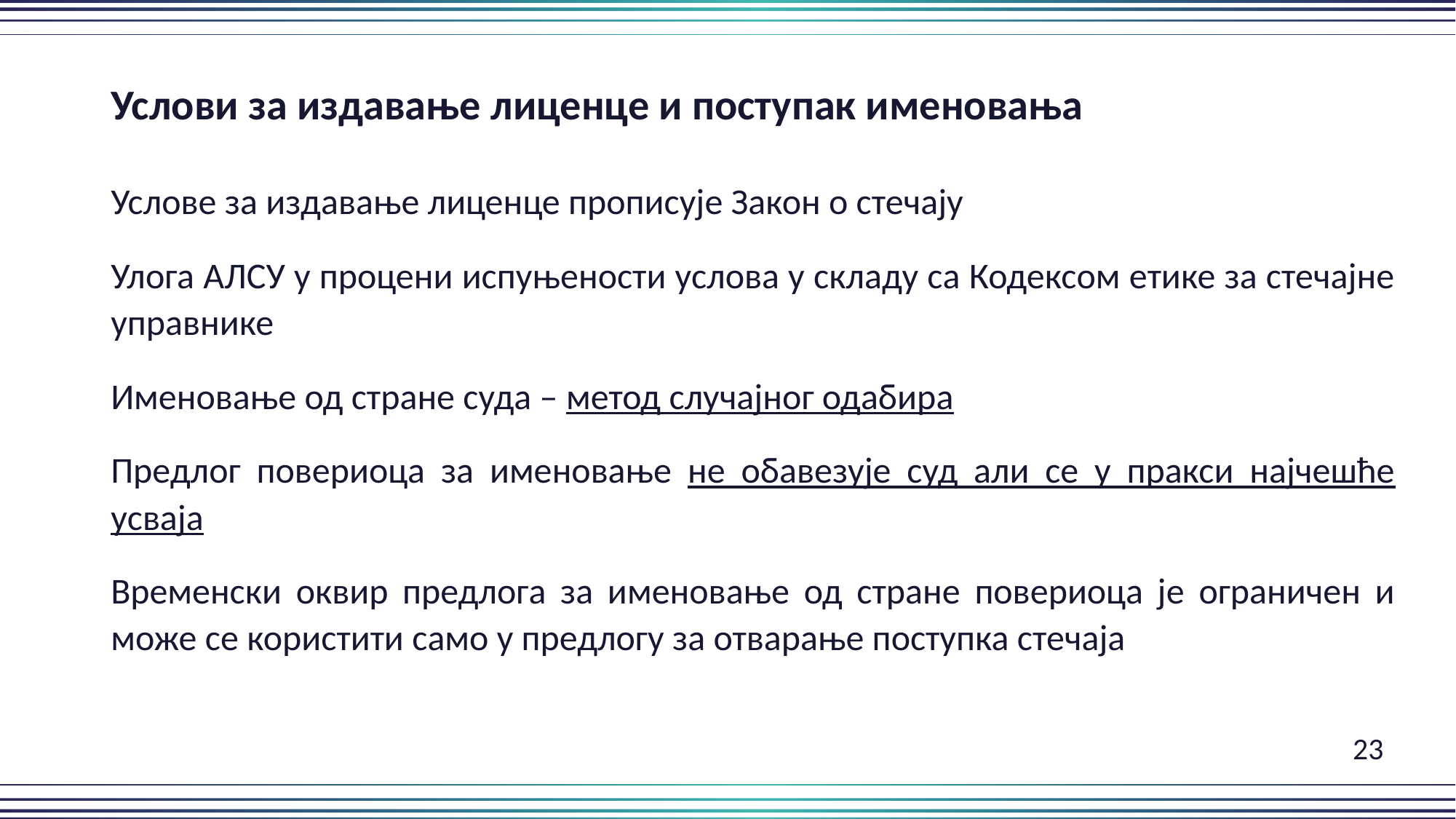

Услови за издавање лиценце и поступак именовања
Услове за издавање лиценце прописује Закон о стечају
Улога АЛСУ у процени испуњености услова у складу са Кодексом етике за стечајне управнике
Именовање од стране суда – метод случајног одабира
Предлог повериоца за именовање не обавезује суд али се у пракси најчешће усваја
Временски оквир предлога за именовање од стране повериоца је ограничен и може се користити само у предлогу за отварање поступка стечаја

											      23